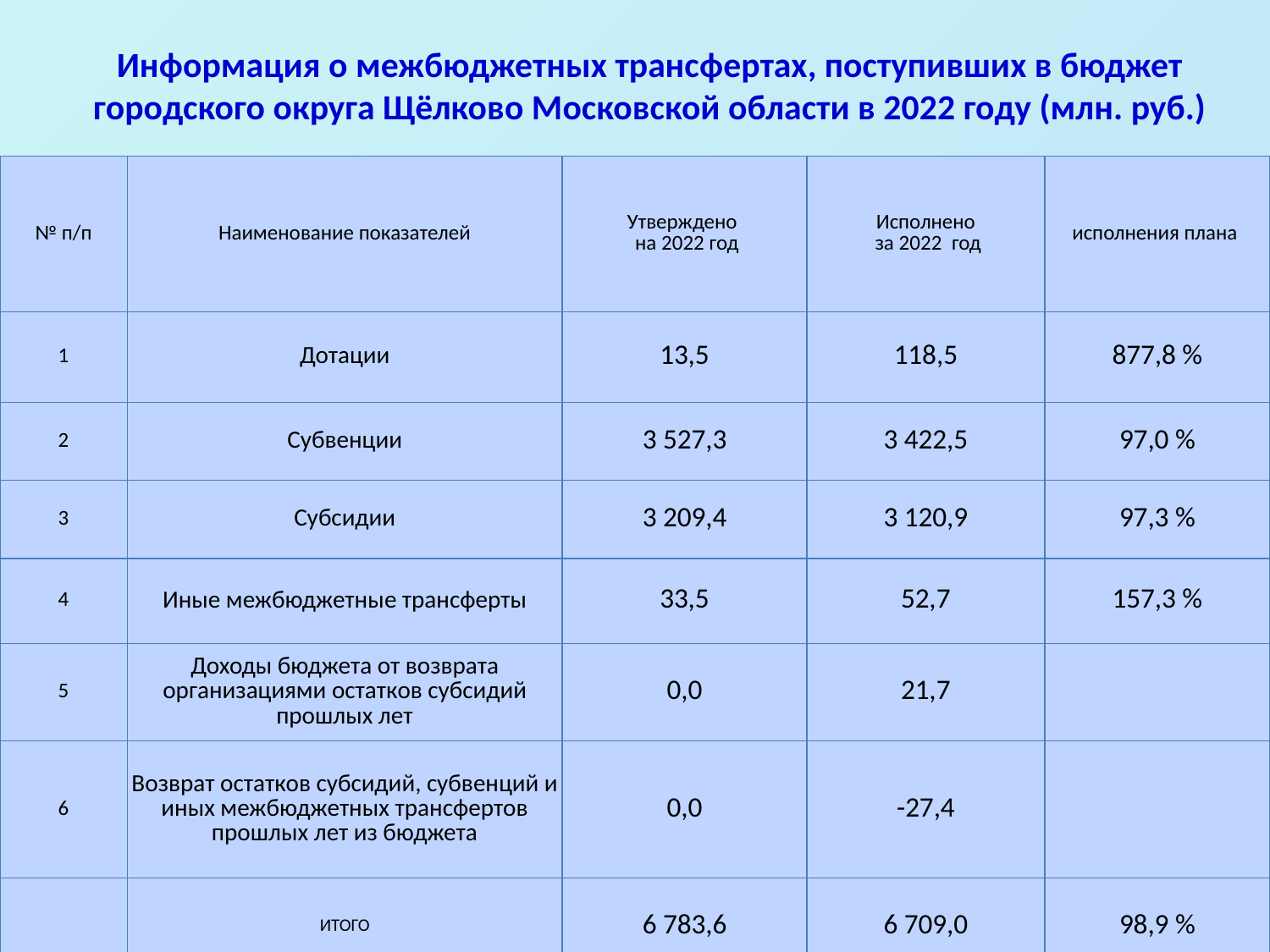

Информация о межбюджетных трансфертах, поступивших в бюджет городского округа Щёлково Московской области в 2022 году (млн. руб.)
| № п/п | Наименование показателей | Утверждено  на 2022 год | Исполнено за 2022  год | исполнения плана |
| --- | --- | --- | --- | --- |
| 1 | Дотации | 13,5 | 118,5 | 877,8 % |
| 2 | Субвенции | 3 527,3 | 3 422,5 | 97,0 % |
| 3 | Субсидии | 3 209,4 | 3 120,9 | 97,3 % |
| 4 | Иные межбюджетные трансферты | 33,5 | 52,7 | 157,3 % |
| 5 | Доходы бюджета от возврата организациями остатков субсидий прошлых лет | 0,0 | 21,7 |  |
| 6 | Возврат остатков субсидий, субвенций и иных межбюджетных трансфертов прошлых лет из бюджета | 0,0 | -27,4 |  |
|  | ИТОГО | 6 783,6 | 6 709,0 | 98,9 % |